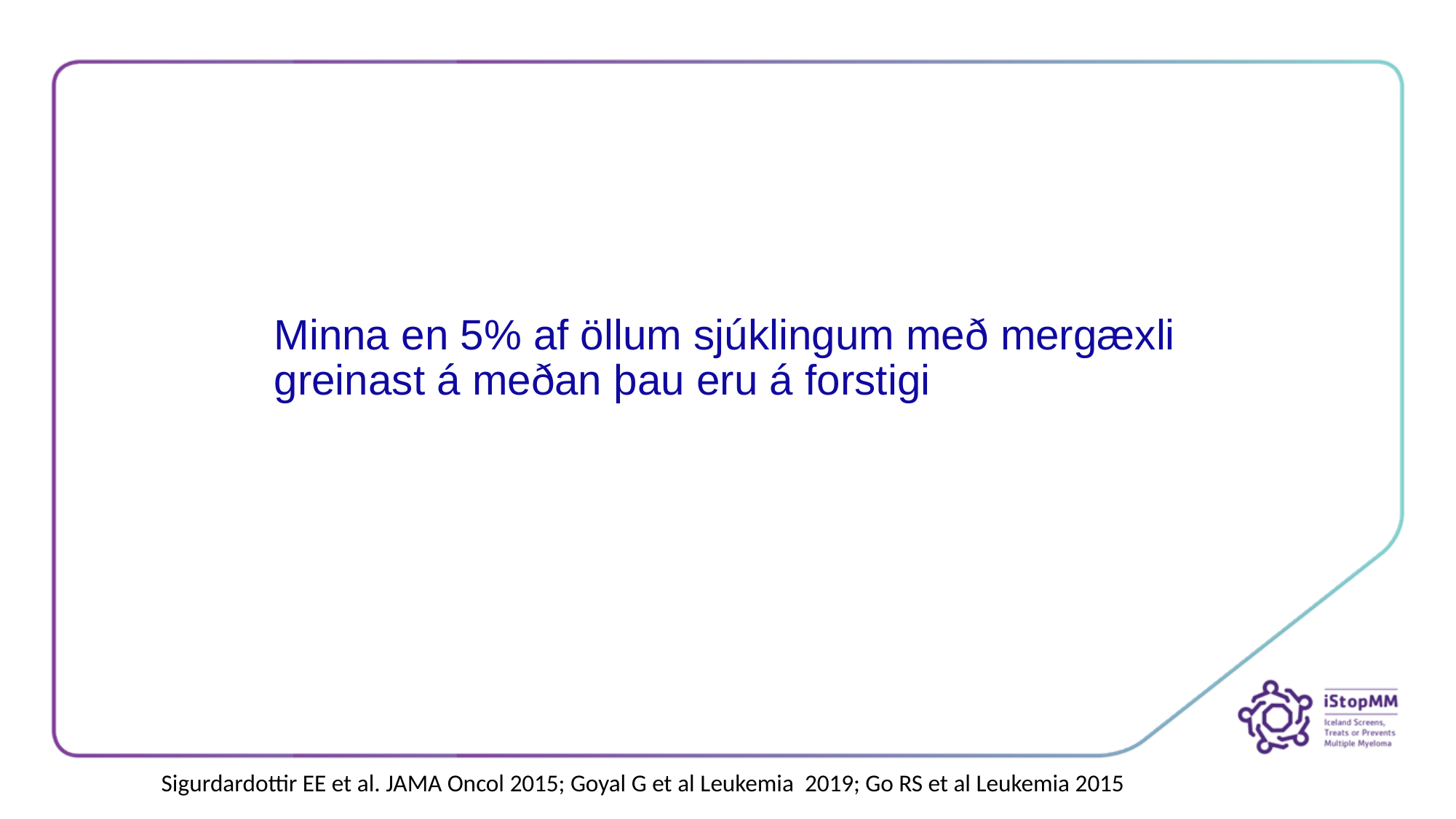

#

Minna en 5% af öllum sjúklingum með mergæxli greinast á meðan þau eru á forstigi
Sigurdardottir EE et al. JAMA Oncol 2015; Goyal G et al Leukemia  2019; Go RS et al Leukemia 2015